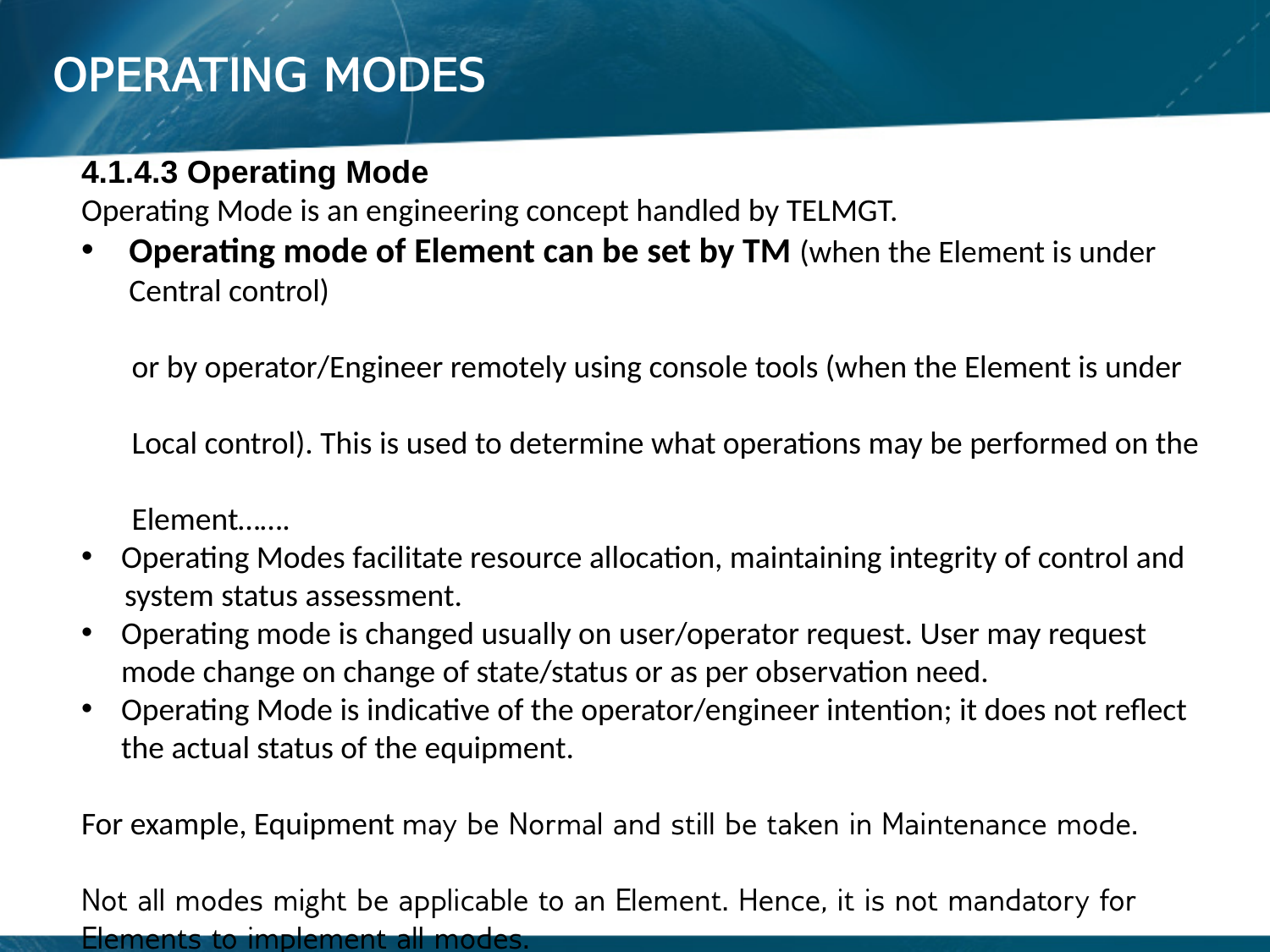

OPERATING MODES
4.1.4.3 Operating Mode
Operating Mode is an engineering concept handled by TELMGT.
Operating mode of Element can be set by TM (when the Element is under Central control)

       or by operator/Engineer remotely using console tools (when the Element is under
       Local control). This is used to determine what operations may be performed on the
       Element…….
Operating Modes facilitate resource allocation, maintaining integrity of control and
      system status assessment.
Operating mode is changed usually on user/operator request. User may request mode change on change of state/status or as per observation need.
Operating Mode is indicative of the operator/engineer intention; it does not reflect the actual status of the equipment.

For example, Equipment may be Normal and still be taken in Maintenance mode.

Not all modes might be applicable to an Element. Hence, it is not mandatory for Elements to implement all modes.